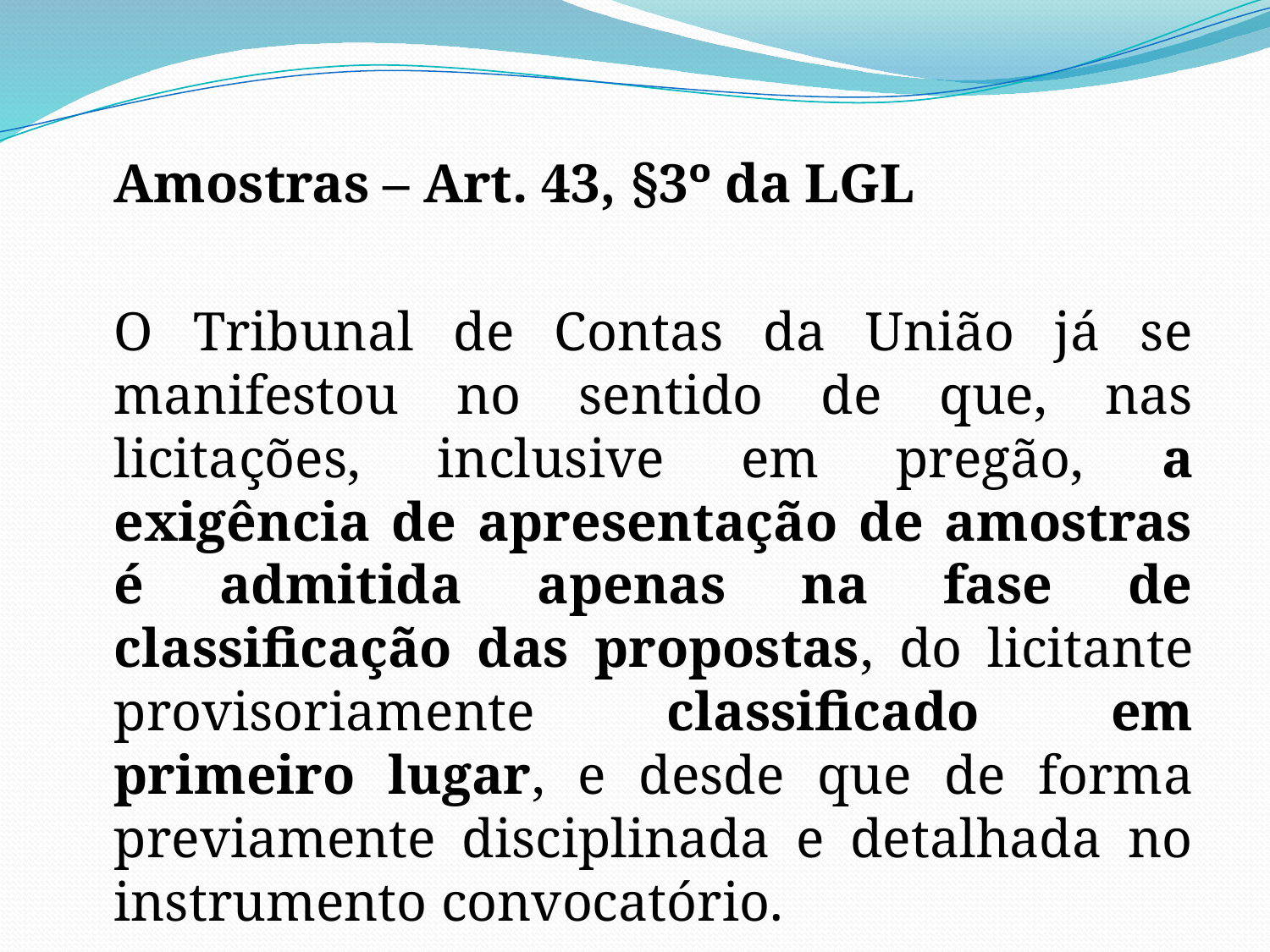

#

	Amostras – Art. 43, §3º da LGL

	O Tribunal de Contas da União já se manifestou no sentido de que, nas licitações, inclusive em pregão, a exigência de apresentação de amostras é admitida apenas na fase de classificação das propostas, do licitante provisoriamente classificado em primeiro lugar, e desde que de forma previamente disciplinada e detalhada no instrumento convocatório.